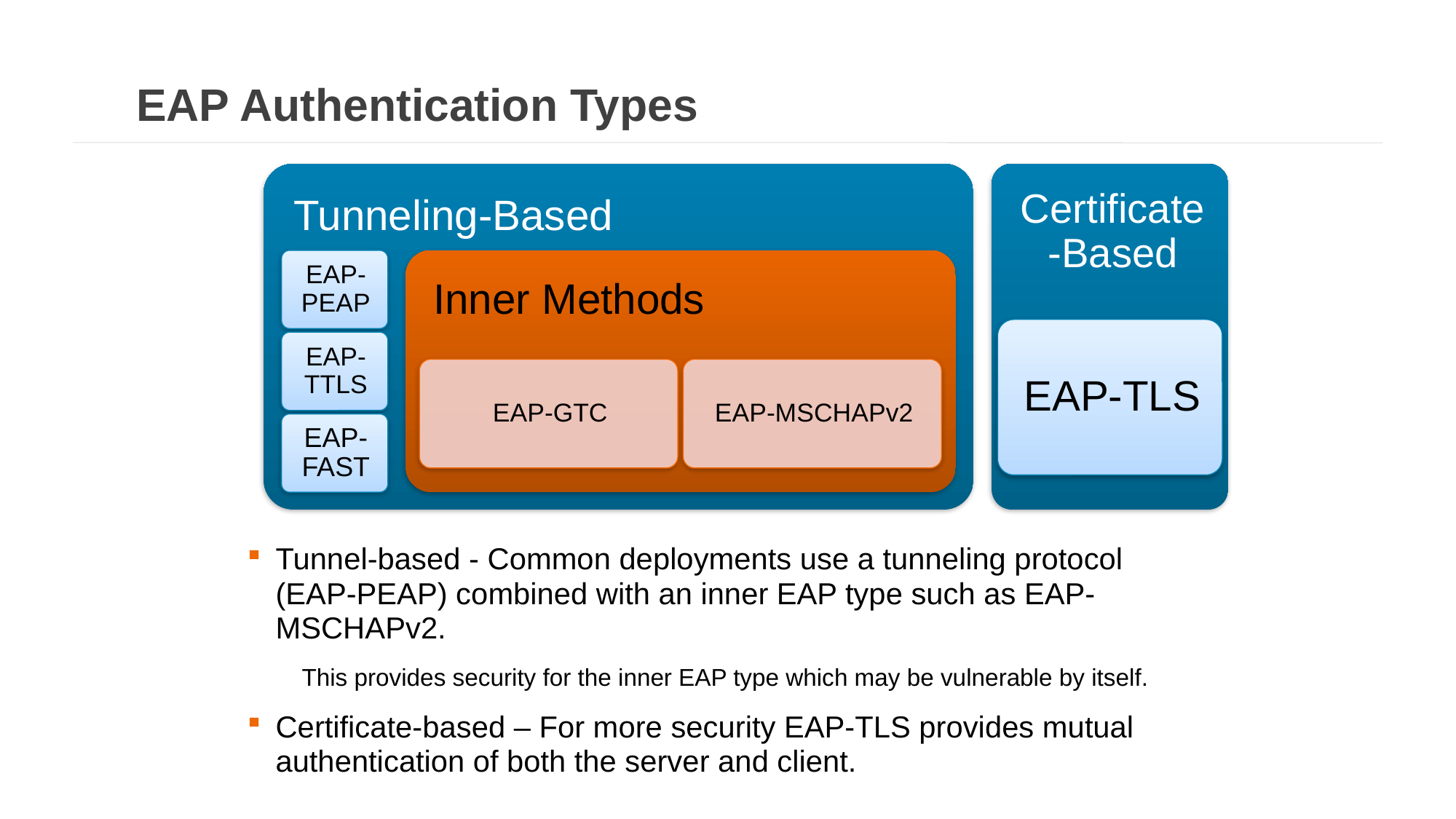

# EAP Authentication Types
Tunneling-Based
EAP-PEAP
EAP-TTLS
EAP-FAST
Inner Methods
EAP-GTC
EAP-MSCHAPv2
Certificate-Based
EAP-TLS
Tunnel-based - Common deployments use a tunneling protocol (EAP-PEAP) combined with an inner EAP type such as EAP-MSCHAPv2.
This provides security for the inner EAP type which may be vulnerable by itself.
Certificate-based – For more security EAP-TLS provides mutual authentication of both the server and client.